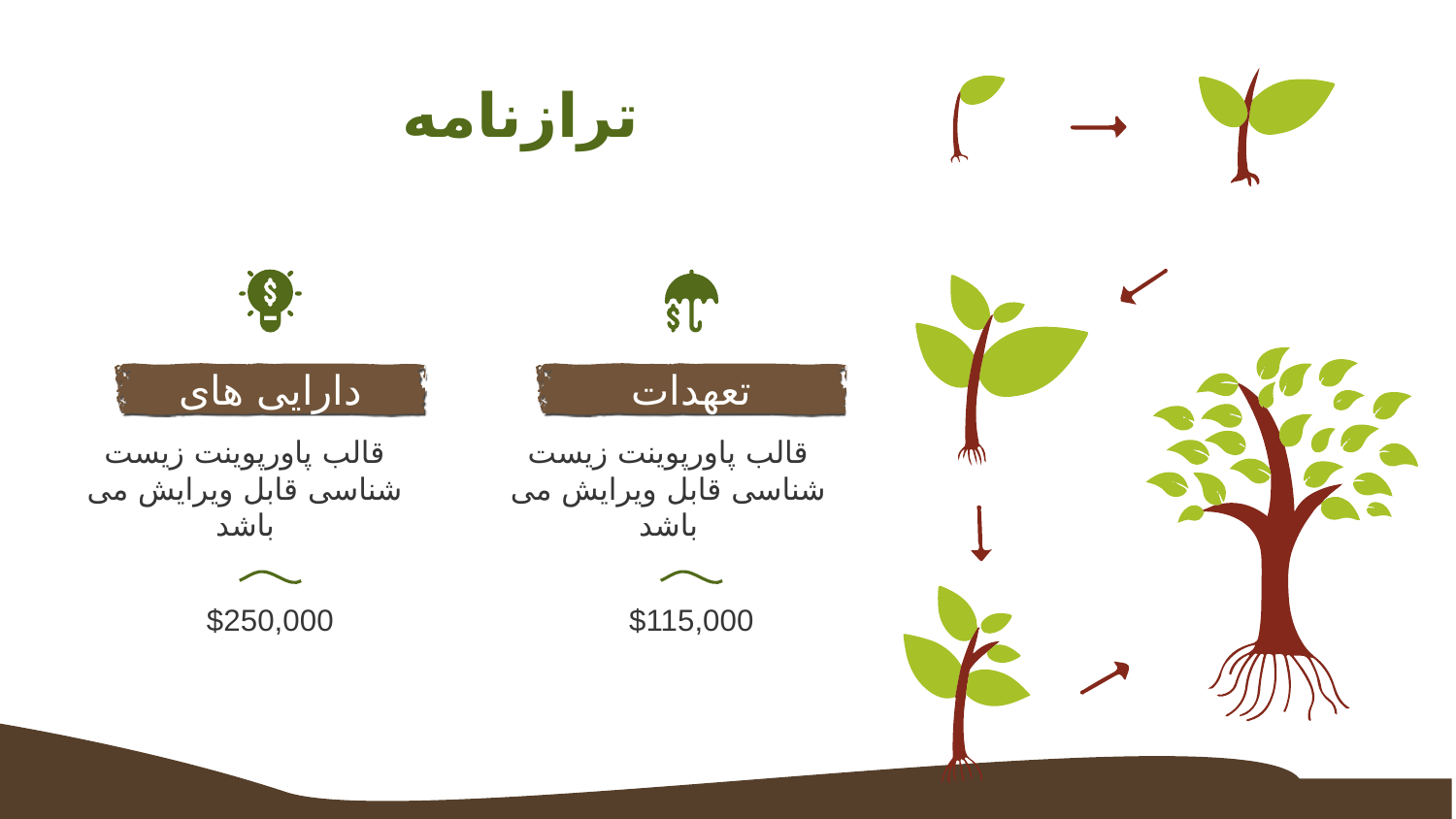

# ترازنامه

دارایی های
تعهدات
قالب پاورپوینت زیست شناسی قابل ویرایش می باشد
قالب پاورپوینت زیست شناسی قابل ویرایش می باشد

$250,000
$115,000